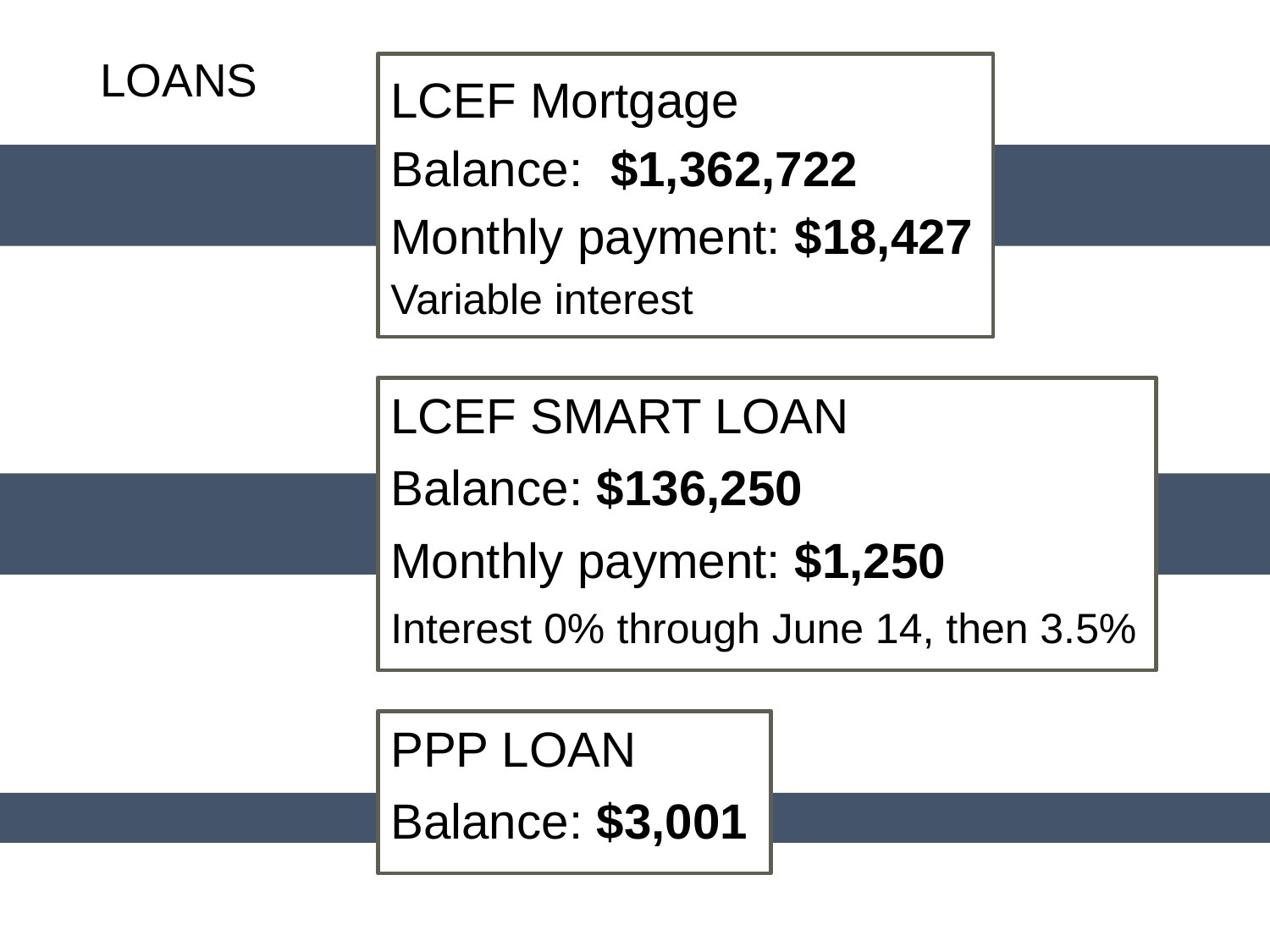

# LOANS
LCEF Mortgage
Balance:  $1,362,722
Monthly payment: $18,427
Variable interest

LCEF SMART LOAN
Balance: $136,250
Monthly payment: $1,250
Interest 0% through June 14, then 3.5%

PPP LOAN
Balance: $3,001